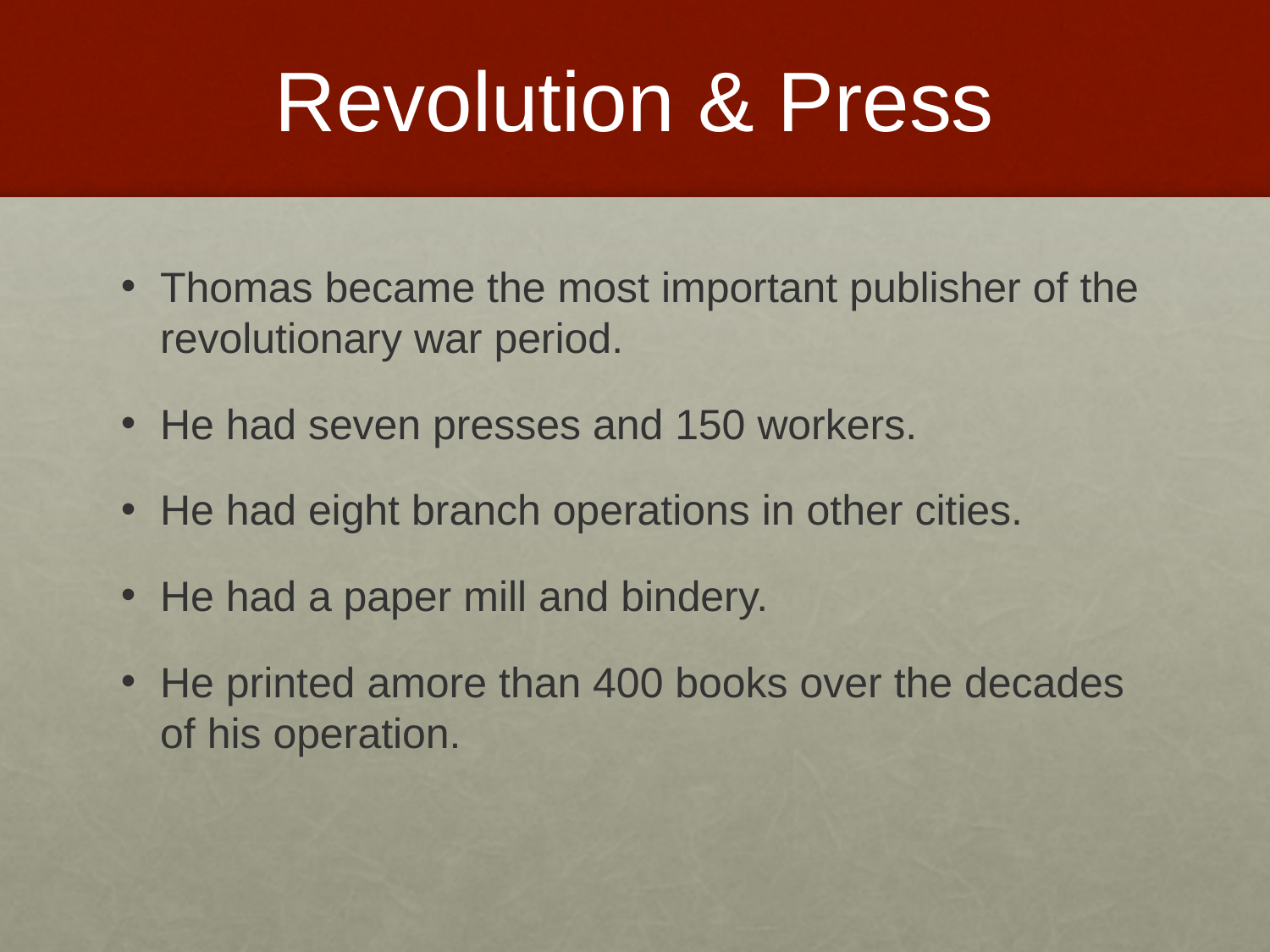

# Revolution & Press
Thomas became the most important publisher of the revolutionary war period.
He had seven presses and 150 workers.
He had eight branch operations in other cities.
He had a paper mill and bindery.
He printed amore than 400 books over the decades of his operation.